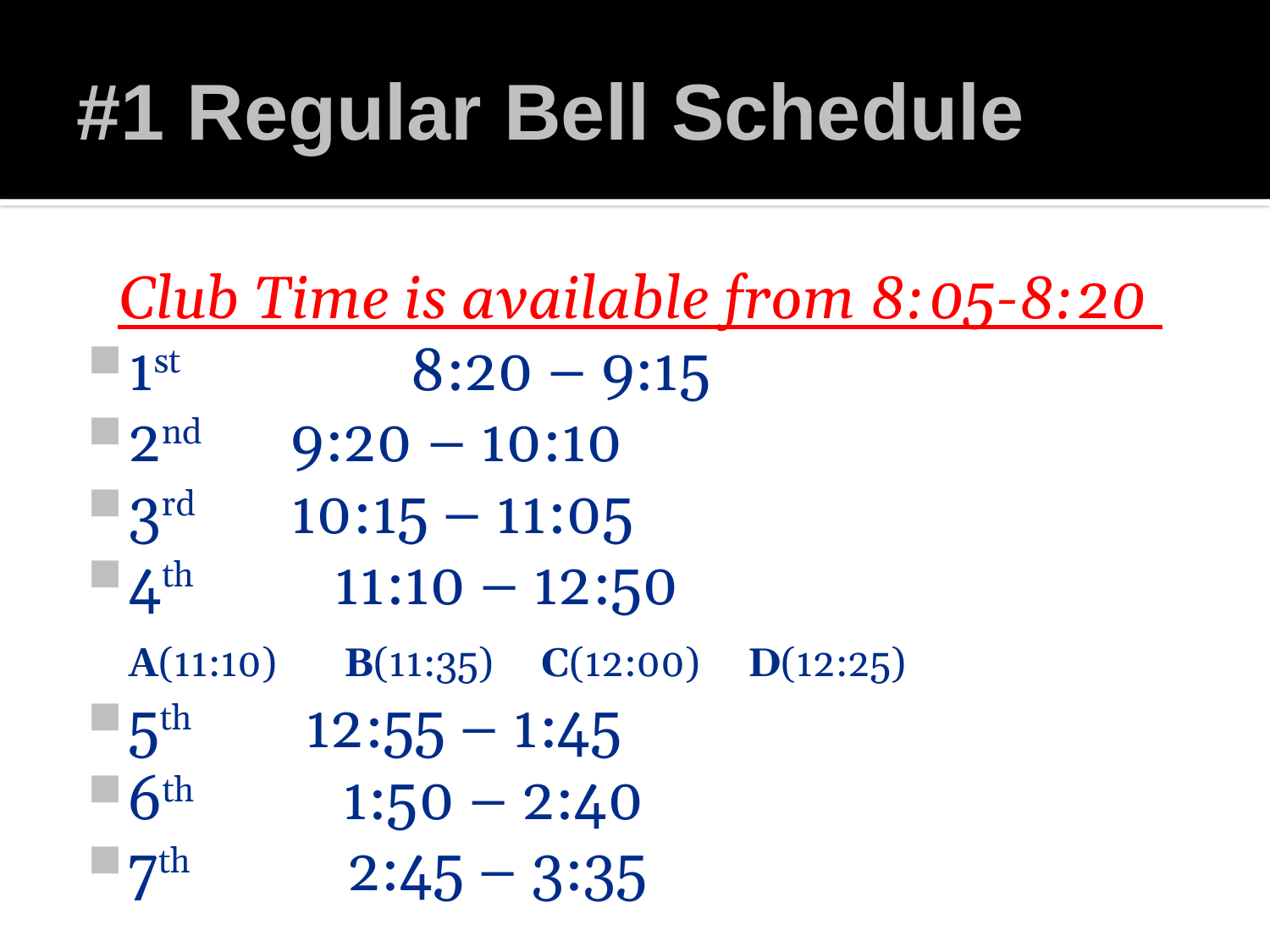

# #1 Regular Bell Schedule
Club Time is available from 8:05-8:20
1st	   	   8:20 – 9:15
2nd	   9:20 – 10:10
3rd 	   10:15 – 11:05
4th                 11:10 – 12:50
			A(11:10)       B(11:35)     C(12:00)     D(12:25)
5th	    12:55 – 1:45
6th                  1:50 – 2:40
7th                   2:45 – 3:35